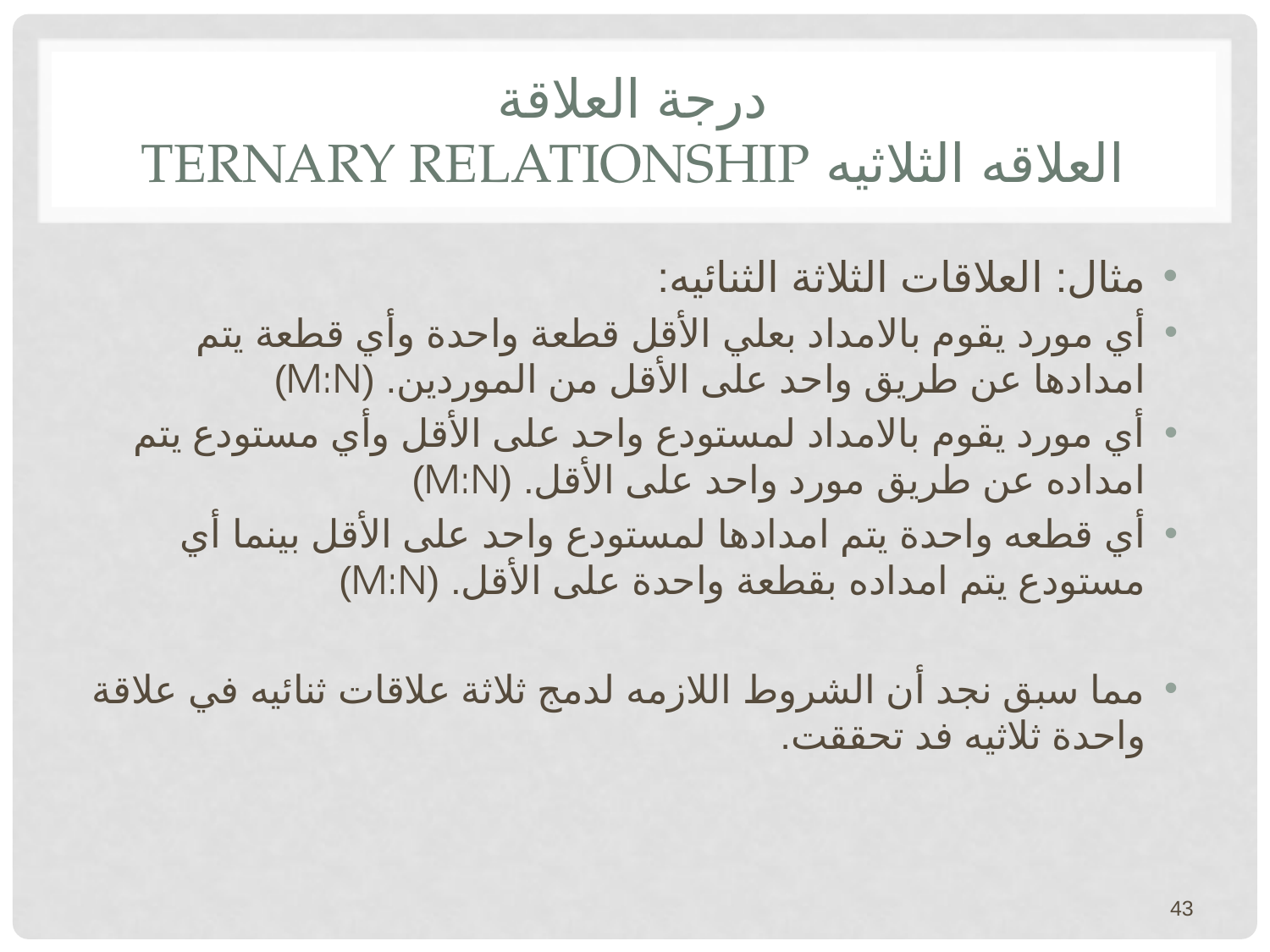

# درجة العلاقة العلاقه الثلاثيه Ternary Relationship
مثال: العلاقات الثلاثة الثنائيه:
أي مورد يقوم بالامداد بعلي الأقل قطعة واحدة وأي قطعة يتم امدادها عن طريق واحد على الأقل من الموردين. (M:N)
أي مورد يقوم بالامداد لمستودع واحد على الأقل وأي مستودع يتم امداده عن طريق مورد واحد على الأقل. (M:N)
أي قطعه واحدة يتم امدادها لمستودع واحد على الأقل بينما أي مستودع يتم امداده بقطعة واحدة على الأقل. (M:N)

مما سبق نجد أن الشروط اللازمه لدمج ثلاثة علاقات ثنائيه في علاقة واحدة ثلاثيه فد تحققت.
43